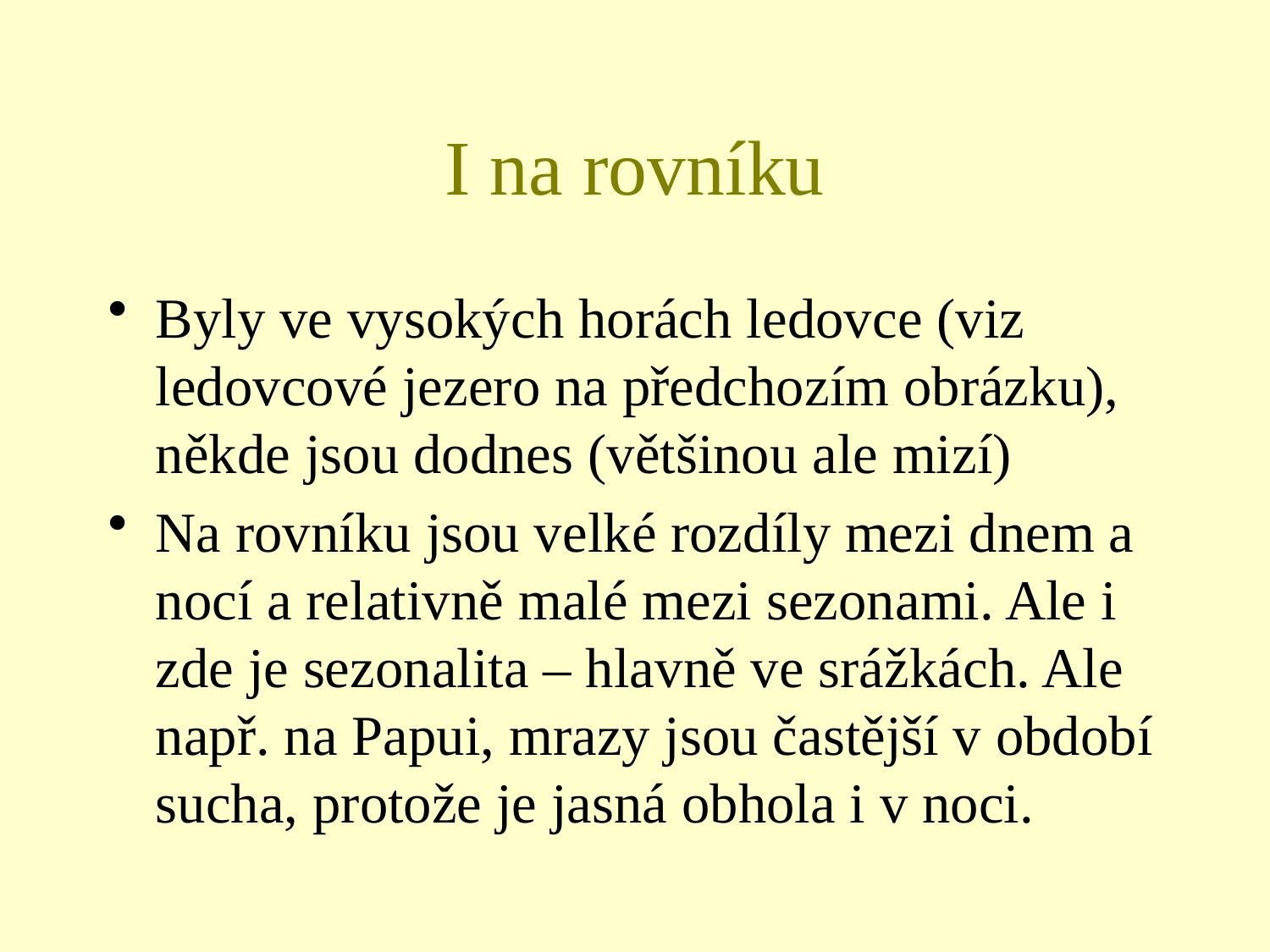

# I na rovníku
Byly ve vysokých horách ledovce (viz ledovcové jezero na předchozím obrázku), někde jsou dodnes (většinou ale mizí)
Na rovníku jsou velké rozdíly mezi dnem a nocí a relativně malé mezi sezonami. Ale i zde je sezonalita – hlavně ve srážkách. Ale např. na Papui, mrazy jsou častější v období sucha, protože je jasná obhola i v noci.